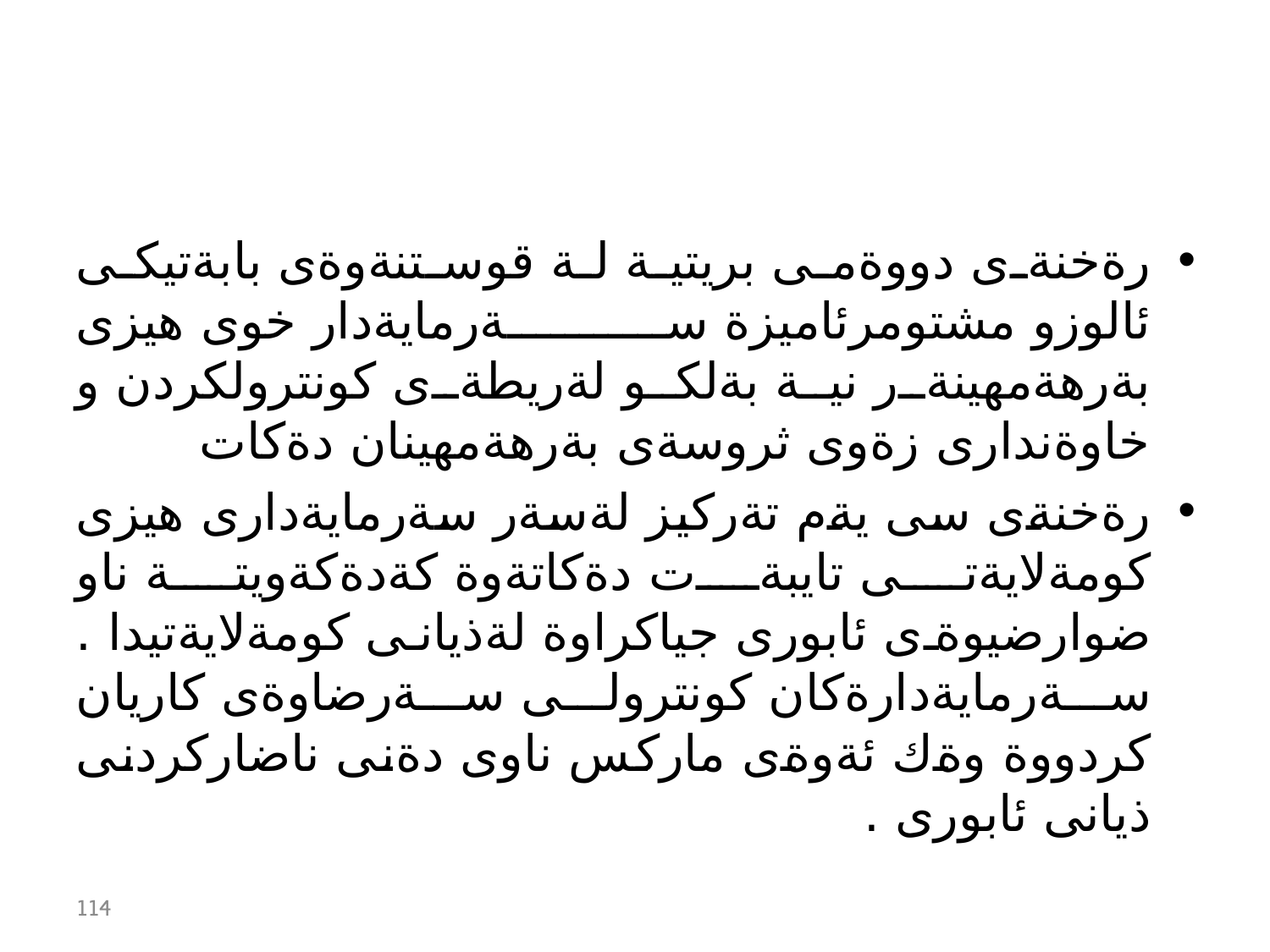

#
رةخنةى دووةمى بريتية لة قوستنةوةى بابةتيكى ئالوزو مشتومرئاميزة سةرمايةدار خوى هيزى بةرهةمهينةر نية بةلكو لةريطةى كونترولكردن و خاوةندارى زةوى ثروسةى بةرهةمهينان دةكات
رةخنةى سى يةم تةركيز لةسةر سةرمايةدارى هيزى كومةلايةتى تايبةت دةكاتةوة كةدةكةويتة ناو ضوارضيوةى ئابورى جياكراوة لةذيانى كومةلايةتيدا . سةرمايةدارةكان كونترولى سةرضاوةى كاريان كردووة وةك ئةوةى ماركس ناوى دةنى ناضاركردنى ذيانى ئابورى .
114